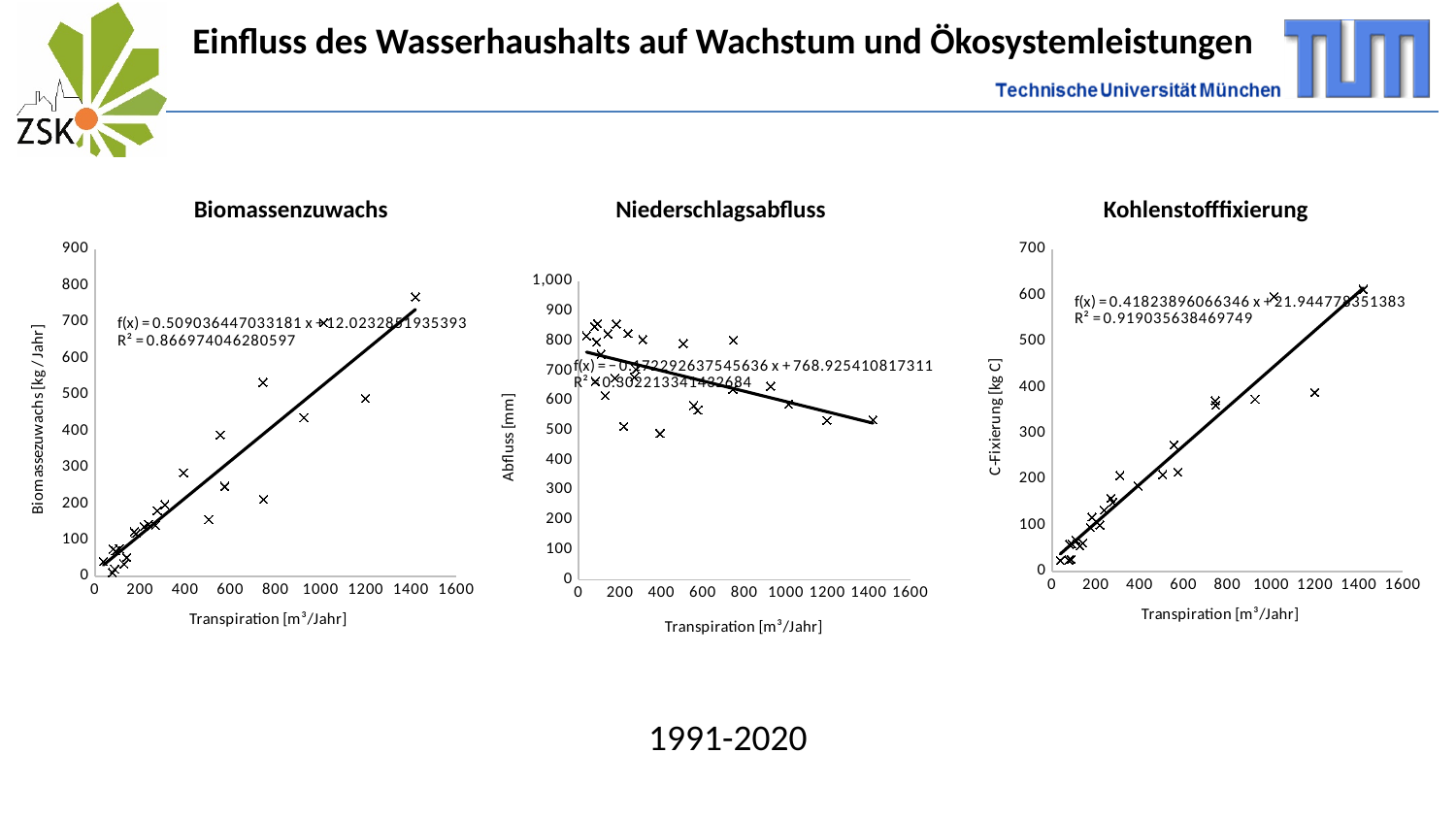

Einfluss des Wasserhaushalts auf Wachstum und Ökosystemleistungen
Biomassenzuwachs                                         Niederschlagsabfluss                                                  Kohlenstofffixierung

### Chart

| Category |  |
|---|---|

### Chart

| Category |  |
|---|---|

### Chart

| Category |  |
|---|---|
1991-2020